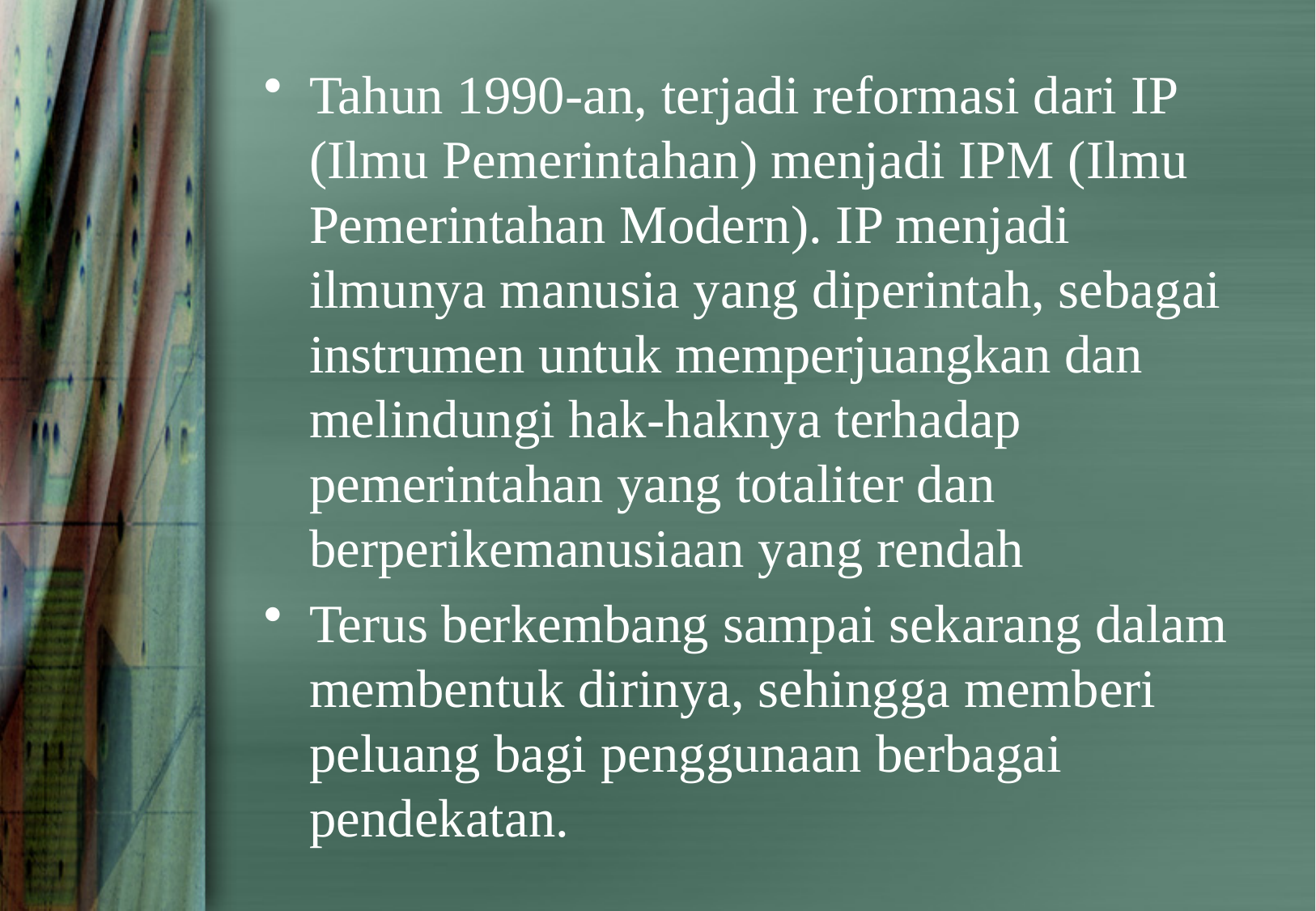

Tahun 1990-an, terjadi reformasi dari IP (Ilmu Pemerintahan) menjadi IPM (Ilmu Pemerintahan Modern). IP menjadi ilmunya manusia yang diperintah, sebagai instrumen untuk memperjuangkan dan melindungi hak-haknya terhadap pemerintahan yang totaliter dan berperikemanusiaan yang rendah
Terus berkembang sampai sekarang dalam membentuk dirinya, sehingga memberi peluang bagi penggunaan berbagai pendekatan.